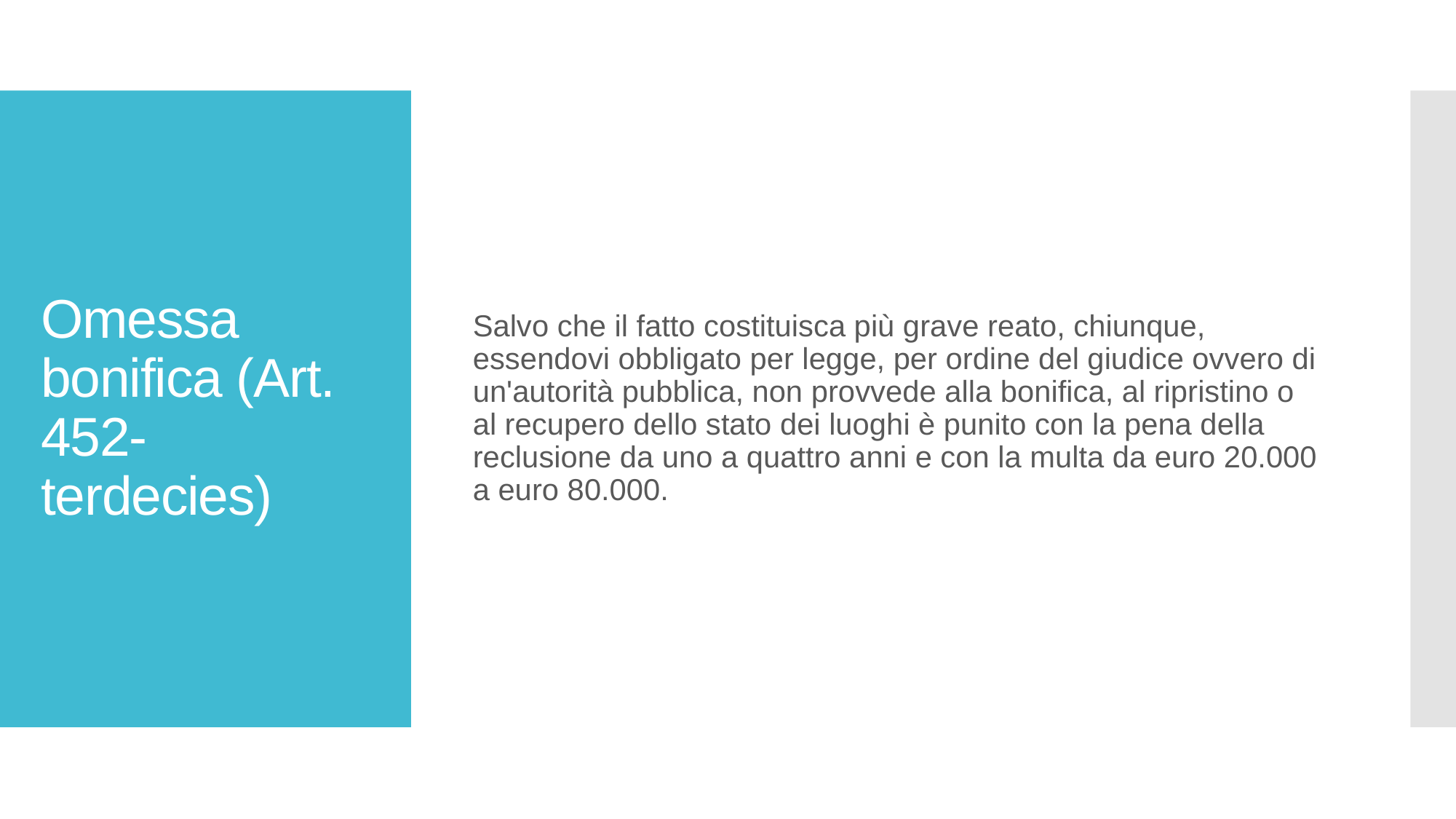

Salvo che il fatto costituisca più grave reato, chiunque, essendovi obbligato per legge, per ordine del giudice ovvero di un'autorità pubblica, non provvede alla bonifica, al ripristino o al recupero dello stato dei luoghi è punito con la pena della reclusione da uno a quattro anni e con la multa da euro 20.000 a euro 80.000.
# Omessa bonifica (Art. 452-terdecies)